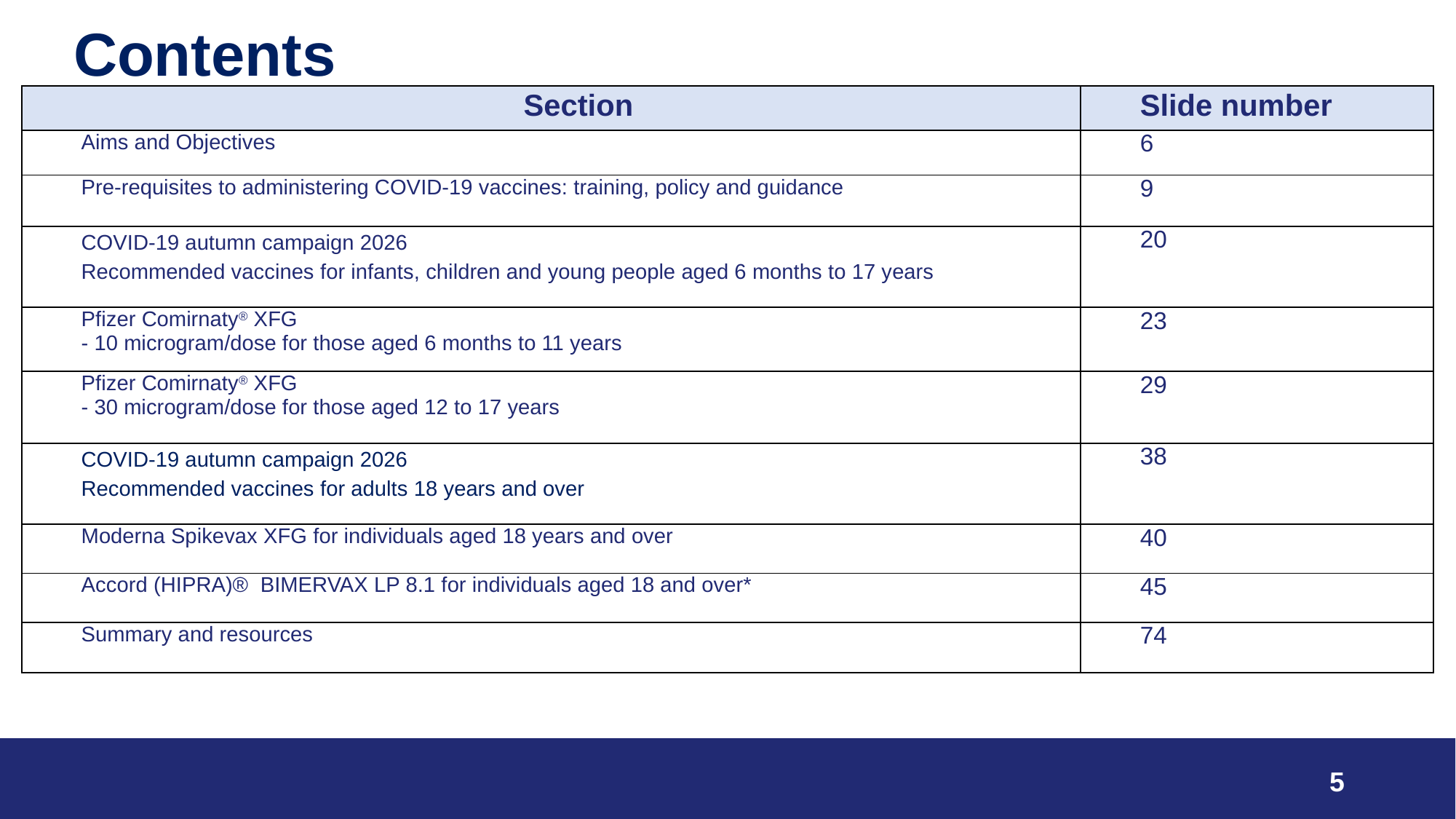

# Contents
| Section | Slide number |
| --- | --- |
| Aims and Objectives | 6 |
| Pre-requisites to administering COVID-19 vaccines: training, policy and guidance | 9 |
| COVID-19 autumn campaign 2026 Recommended vaccines for infants, children and young people aged 6 months to 17 years | 20 |
| Pfizer Comirnaty® XFG - 10 microgram/dose for those aged 6 months to 11 years | 23 |
| Pfizer Comirnaty® XFG - 30 microgram/dose for those aged 12 to 17 years | 29 |
| COVID-19 autumn campaign 2026 Recommended vaccines for adults 18 years and over | 38 |
| Moderna Spikevax XFG for individuals aged 18 years and over | 40 |
| Accord (HIPRA)®  BIMERVAX LP 8.1 for individuals aged 18 and over\* | 45 |
| Summary and resources | 74 |
5